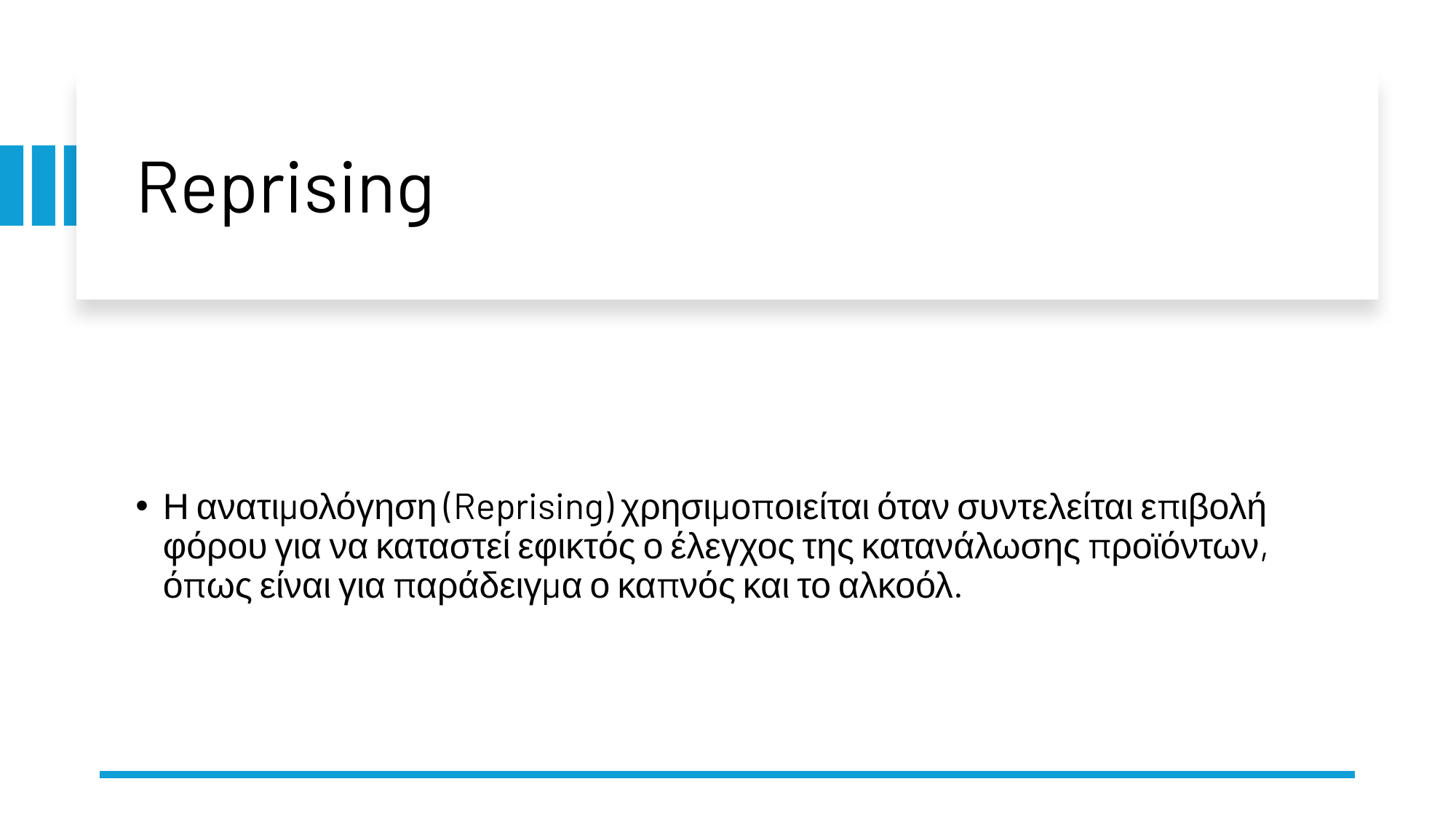

# Reprising

Η ανατιμολόγηση (Reprising) χρησιμοποιείται όταν συντελείται επιβολή φόρου για να καταστεί εφικτός ο έλεγχος της κατανάλωσης προϊόντων, όπως είναι για παράδειγμα ο καπνός και το αλκοόλ.